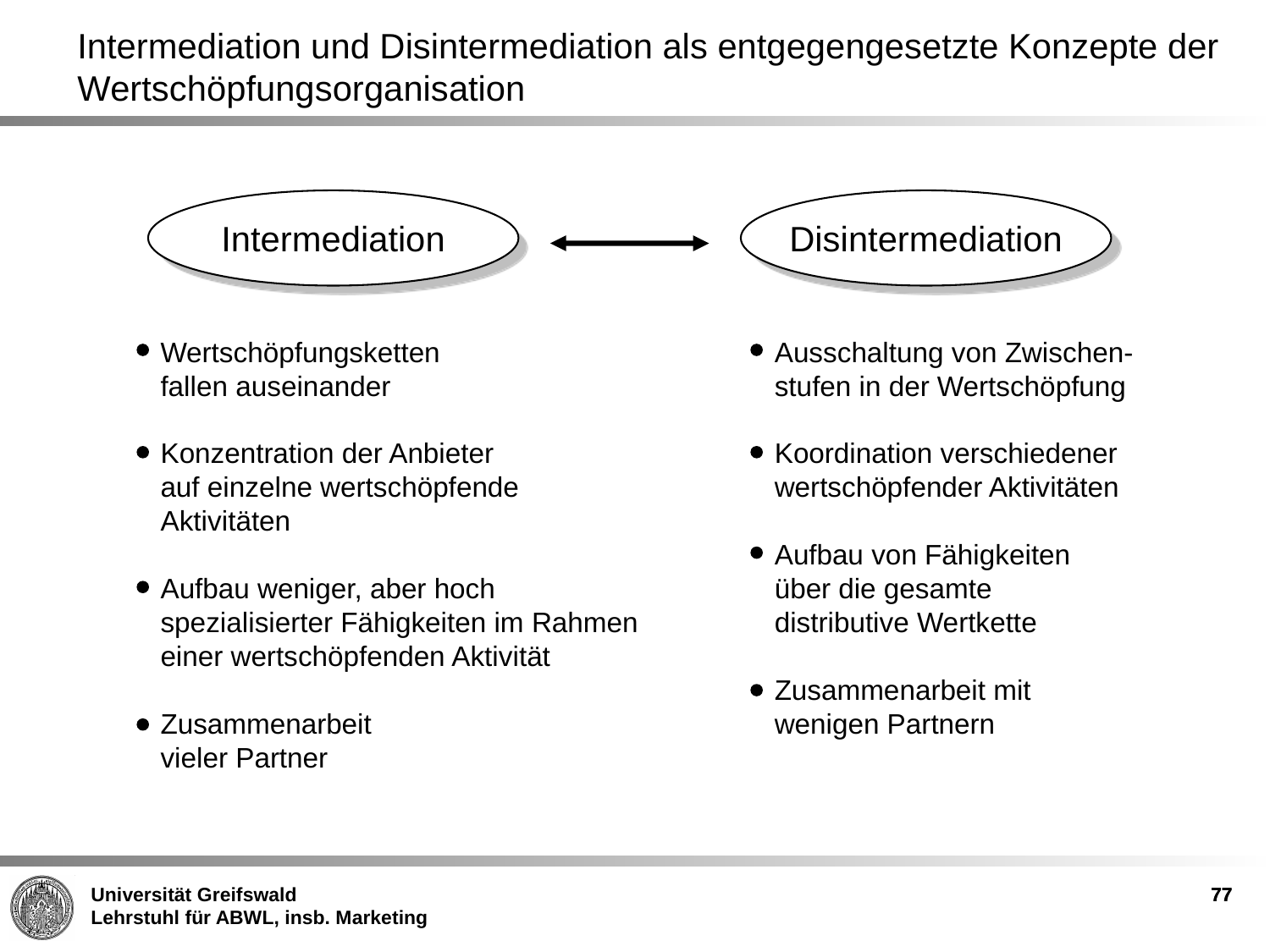

Intermediation und Disintermediation als entgegengesetzte Konzepte der Wertschöpfungsorganisation

Intermediation
Disintermediation

Wertschöpfungsketten
fallen auseinander

Konzentration der Anbieter
auf einzelne wertschöpfende
Aktivitäten

Aufbau weniger, aber hoch
spezialisierter Fähigkeiten im Rahmen einer wertschöpfenden Aktivität

Zusammenarbeit
vieler Partner
Ausschaltung von Zwischen-
stufen in der Wertschöpfung

Koordination verschiedener
wertschöpfender Aktivitäten

Aufbau von Fähigkeiten
über die gesamte
distributive Wertkette

Zusammenarbeit mit
wenigen Partnern

77
77